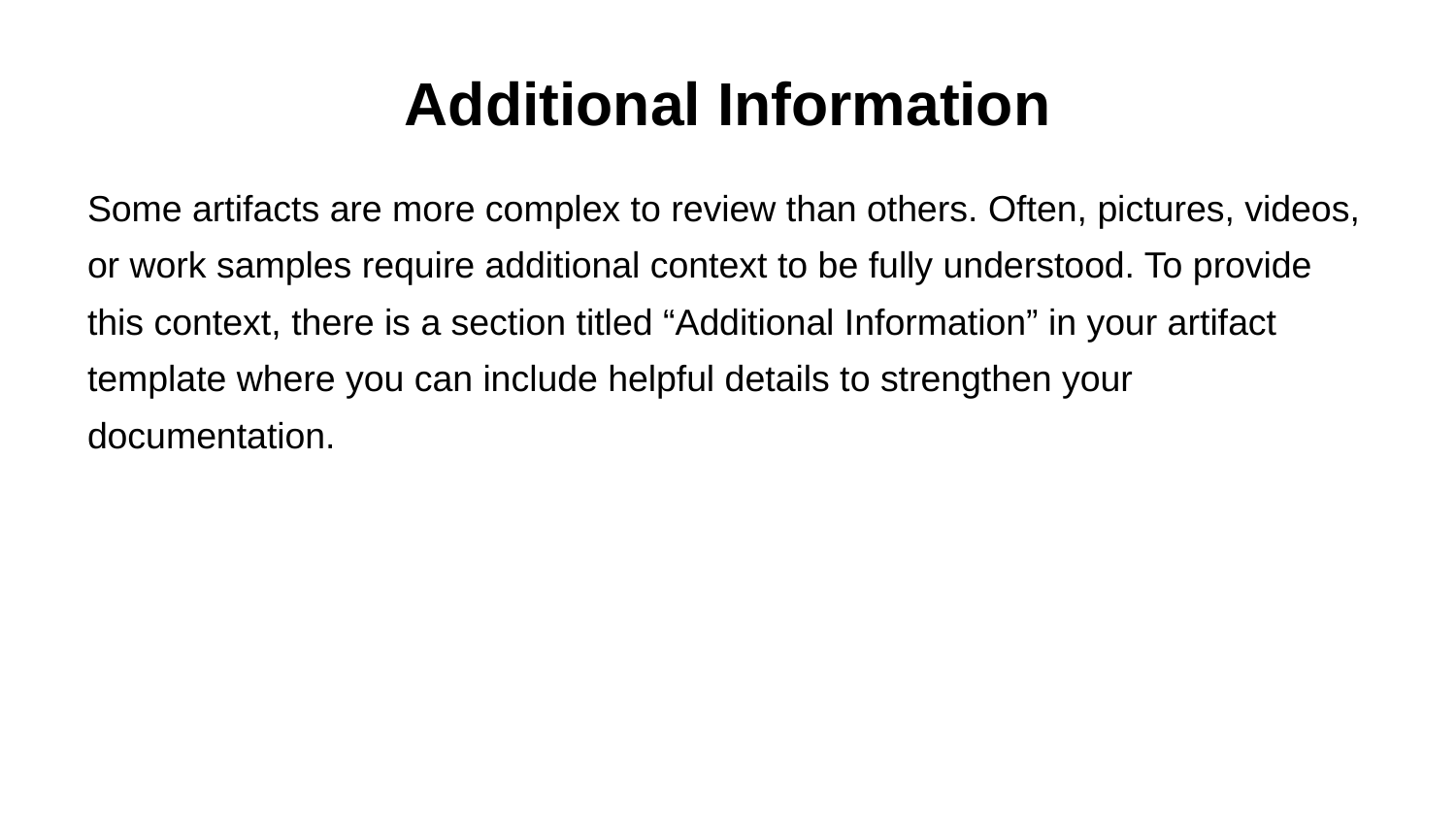

# Additional Information
Some artifacts are more complex to review than others. Often, pictures, videos, or work samples require additional context to be fully understood. To provide this context, there is a section titled “Additional Information” in your artifact template where you can include helpful details to strengthen your documentation.